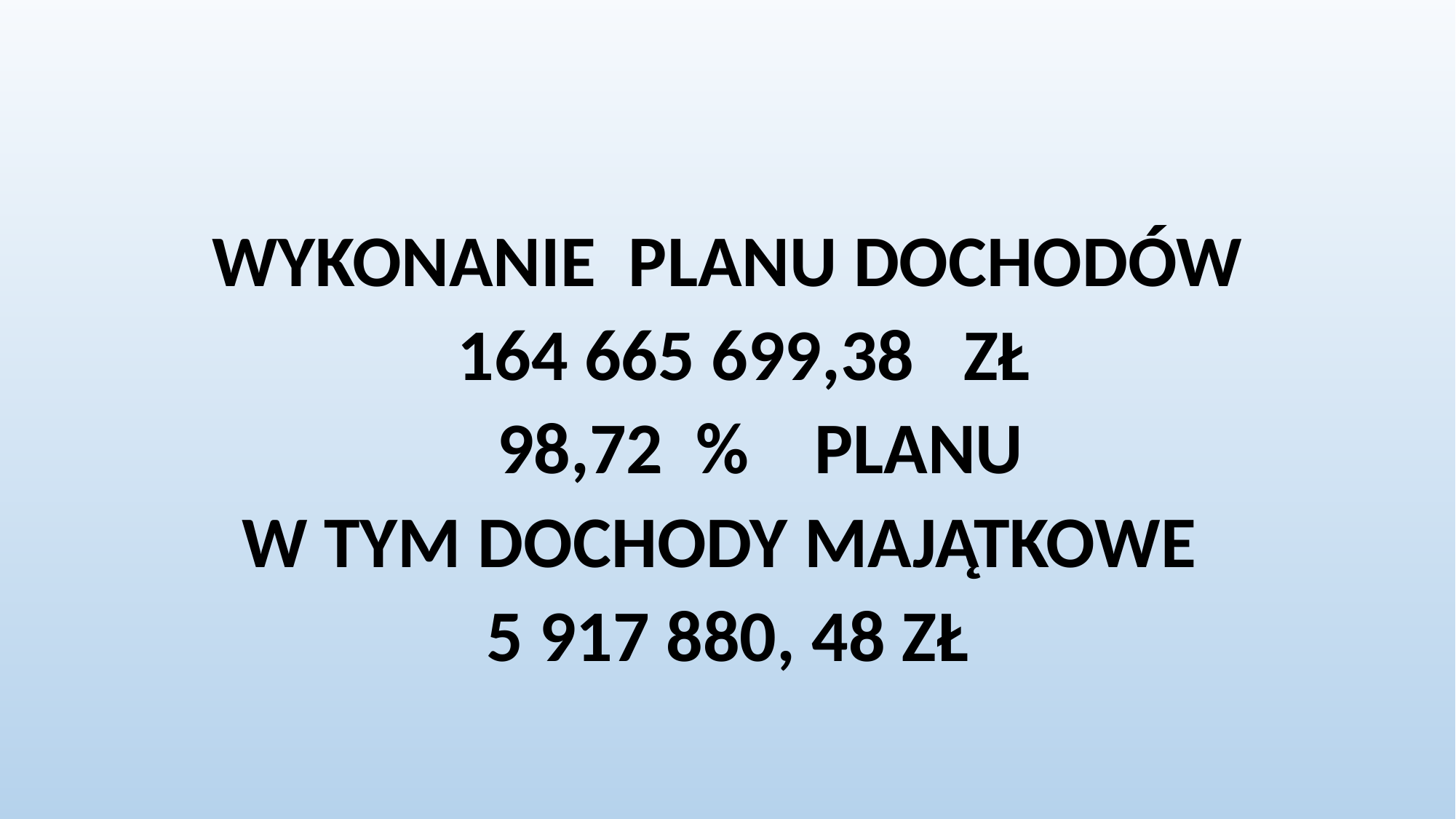

WYKONANIE  PLANU DOCHODÓW
    164 665 699,38   ZŁ
    98,72  %    PLANU
W TYM DOCHODY MAJĄTKOWE
5 917 880, 48 ZŁ